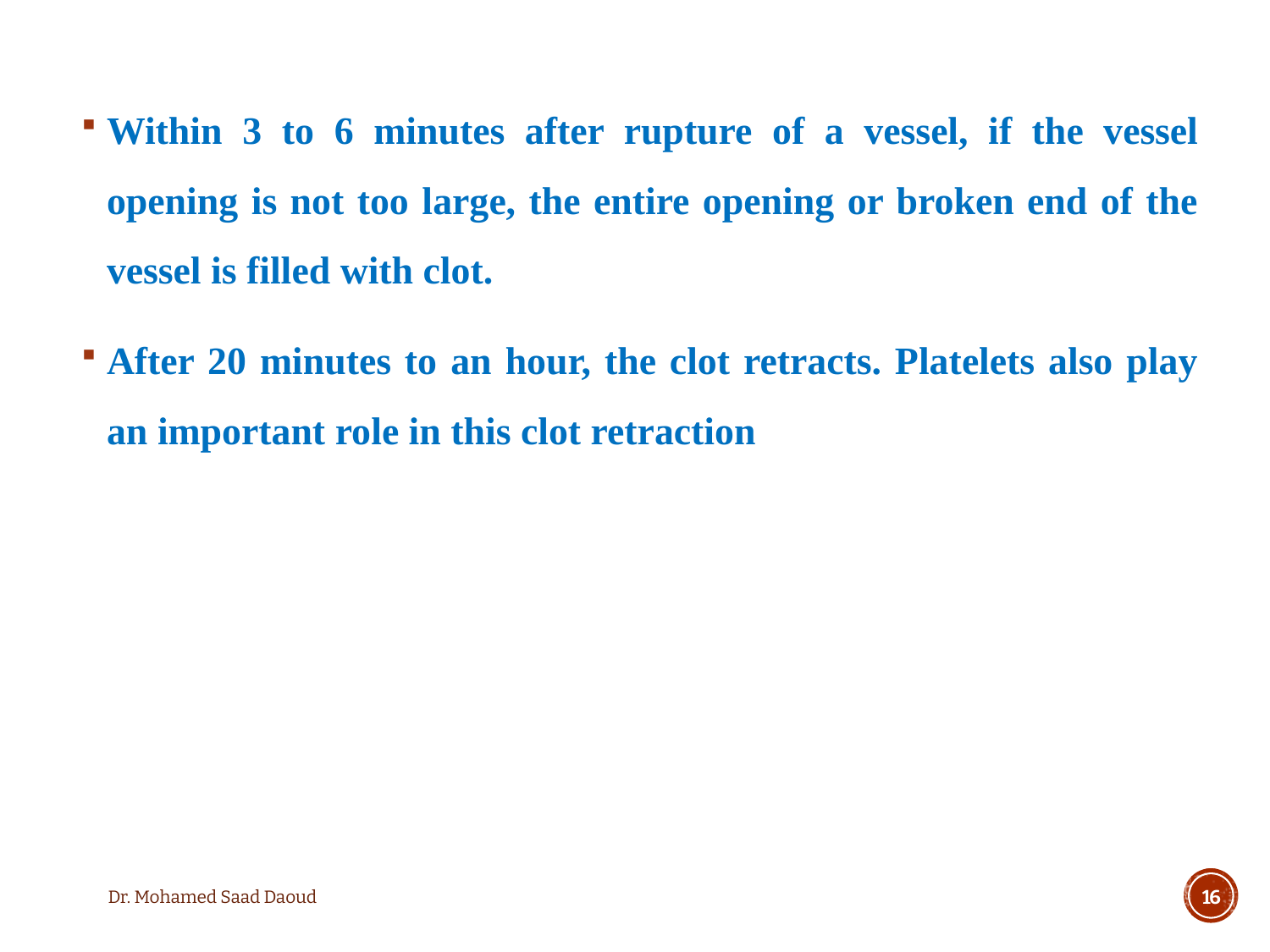

Within 3 to 6 minutes after rupture of a vessel, if the vessel opening is not too large, the entire opening or broken end of the vessel is filled with clot.
After 20 minutes to an hour, the clot retracts. Platelets also play an important role in this clot retraction
Dr. Mohamed Saad Daoud
16